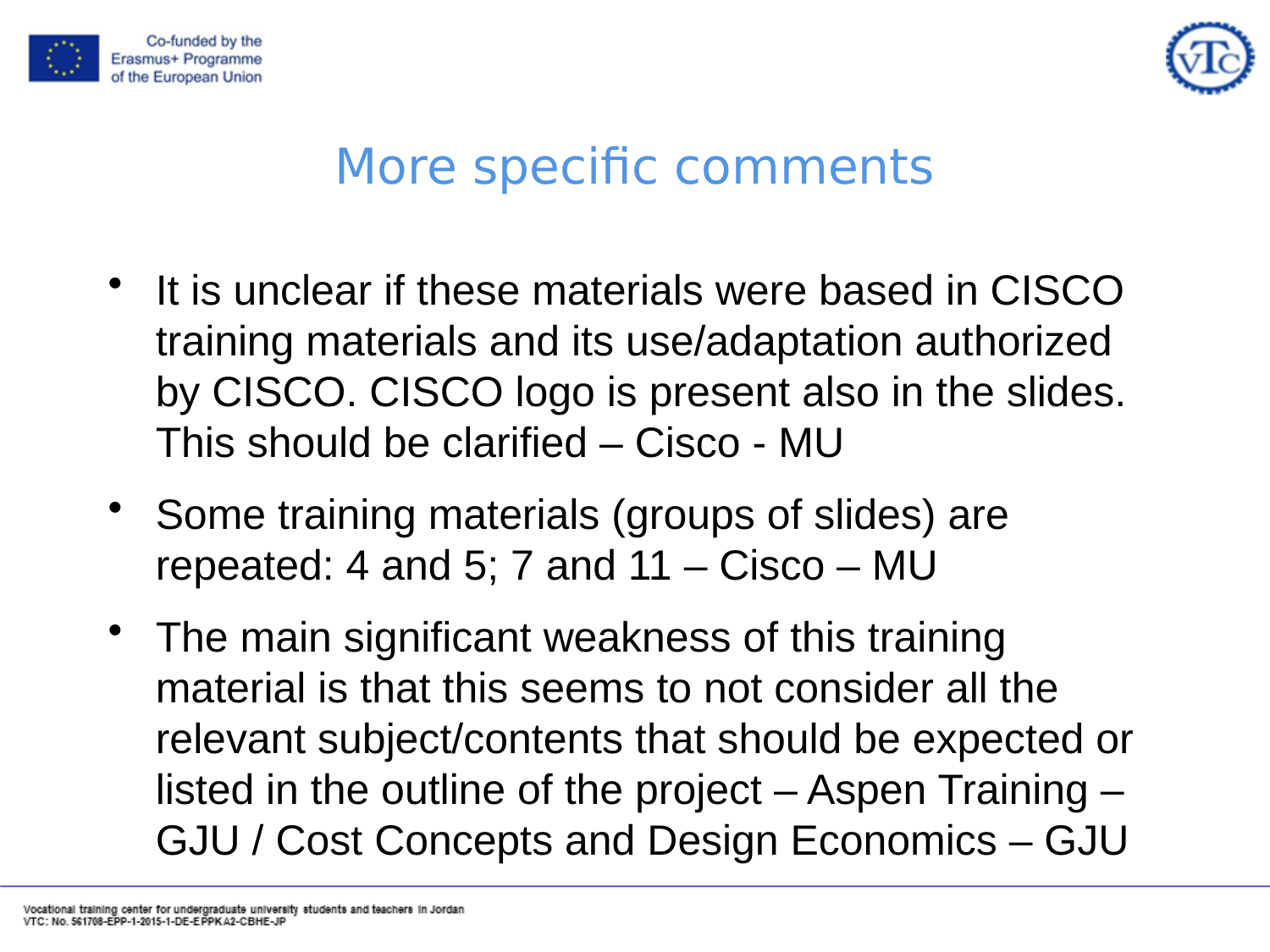

# More specific comments
It is unclear if these materials were based in CISCO training materials and its use/adaptation authorized by CISCO. CISCO logo is present also in the slides. This should be clarified – Cisco - MU
Some training materials (groups of slides) are repeated: 4 and 5; 7 and 11 – Cisco – MU
The main significant weakness of this training material is that this seems to not consider all the  relevant subject/contents that should be expected or listed in the outline of the project – Aspen Training – GJU / Cost Concepts and Design Economics – GJU